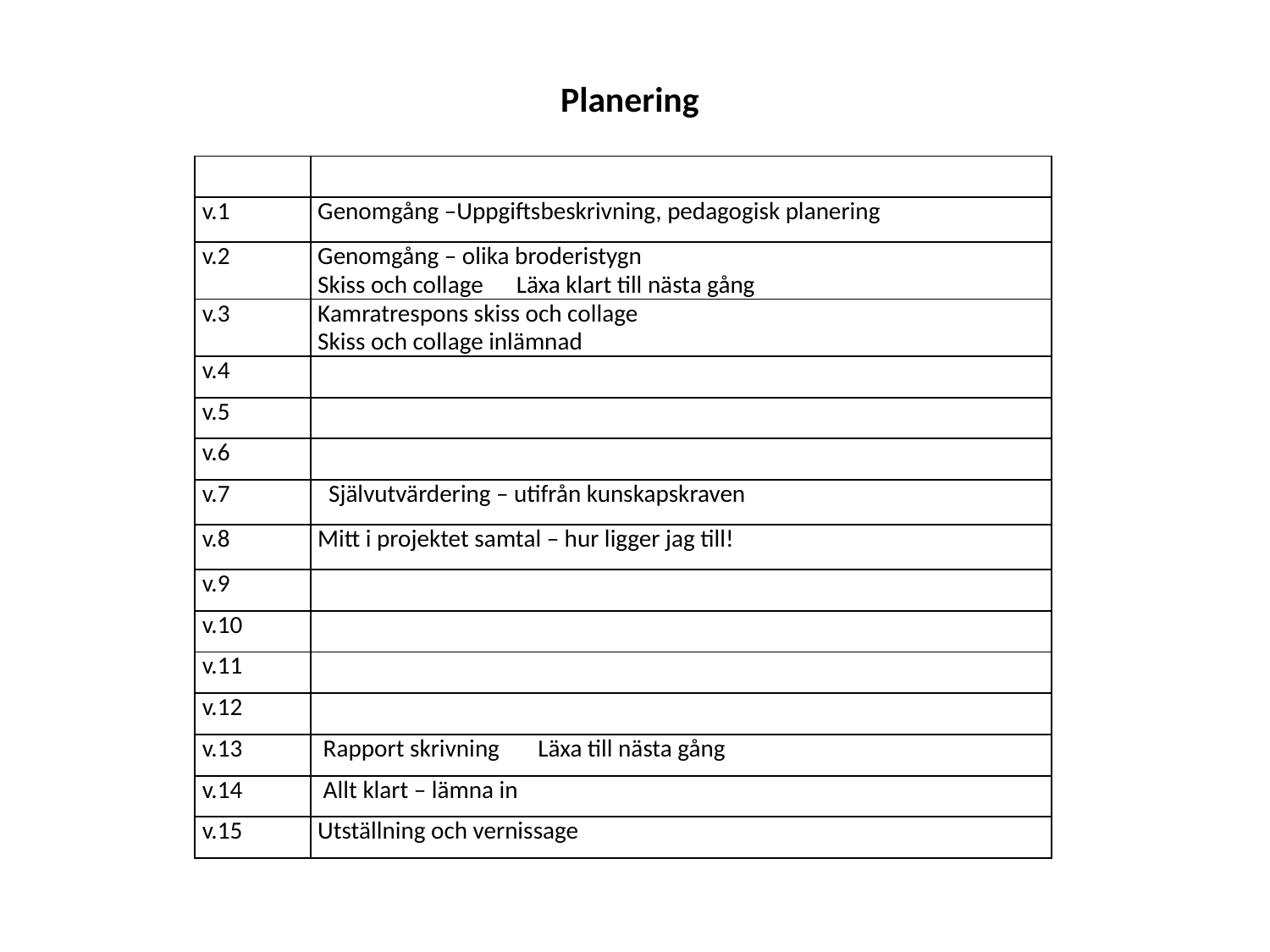

Planering
|  |  |
| --- | --- |
| v.1 | Genomgång –Uppgiftsbeskrivning, pedagogisk planering |
| v.2 | Genomgång – olika broderistygn Skiss och collage Läxa klart till nästa gång |
| v.3 | Kamratrespons skiss och collage Skiss och collage inlämnad |
| v.4 |  |
| v.5 |  |
| v.6 |  |
| v.7 | Självutvärdering – utifrån kunskapskraven |
| v.8 | Mitt i projektet samtal – hur ligger jag till! |
| v.9 |  |
| v.10 |  |
| v.11 |  |
| v.12 |  |
| v.13 | Rapport skrivning Läxa till nästa gång |
| v.14 | Allt klart – lämna in |
| v.15 | Utställning och vernissage |